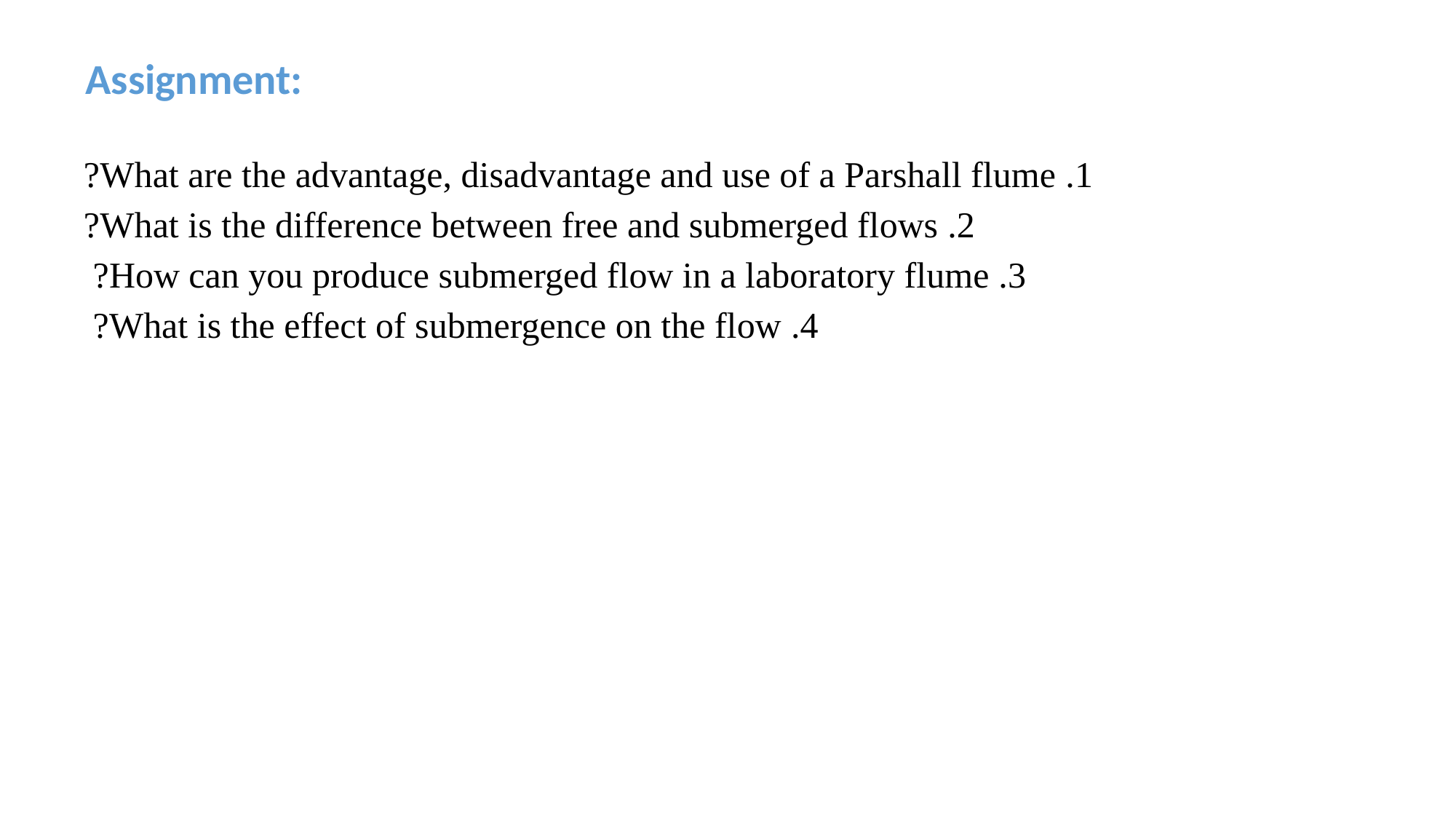

Assignment:
1. What are the advantage, disadvantage and use of a Parshall flume?
2. What is the difference between free and submerged flows?
3. How can you produce submerged flow in a laboratory flume?
4. What is the effect of submergence on the flow?